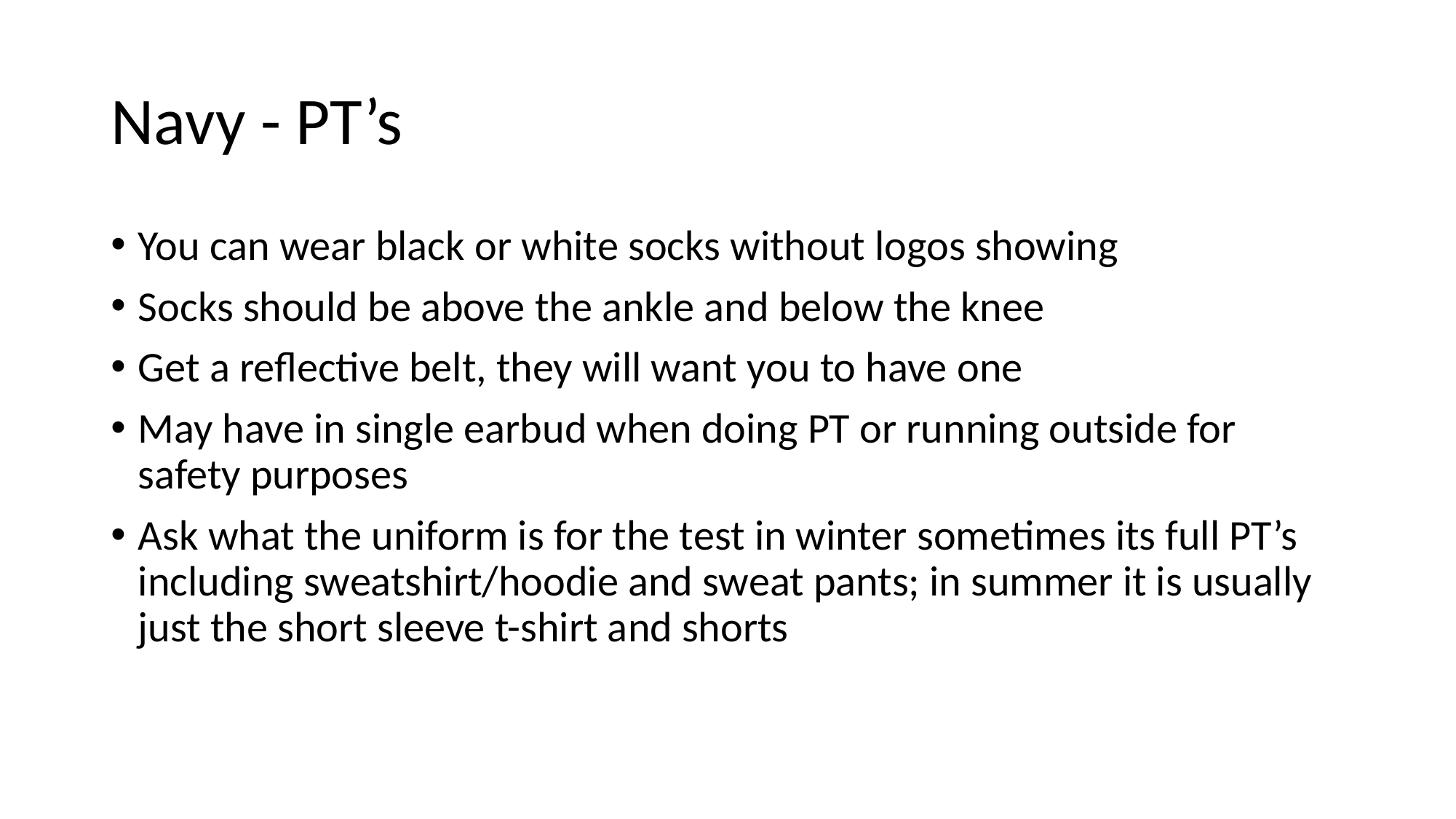

# Navy - PT’s
You can wear black or white socks without logos showing
Socks should be above the ankle and below the knee
Get a reflective belt, they will want you to have one
May have in single earbud when doing PT or running outside for safety purposes
Ask what the uniform is for the test in winter sometimes its full PT’s including sweatshirt/hoodie and sweat pants; in summer it is usually just the short sleeve t-shirt and shorts